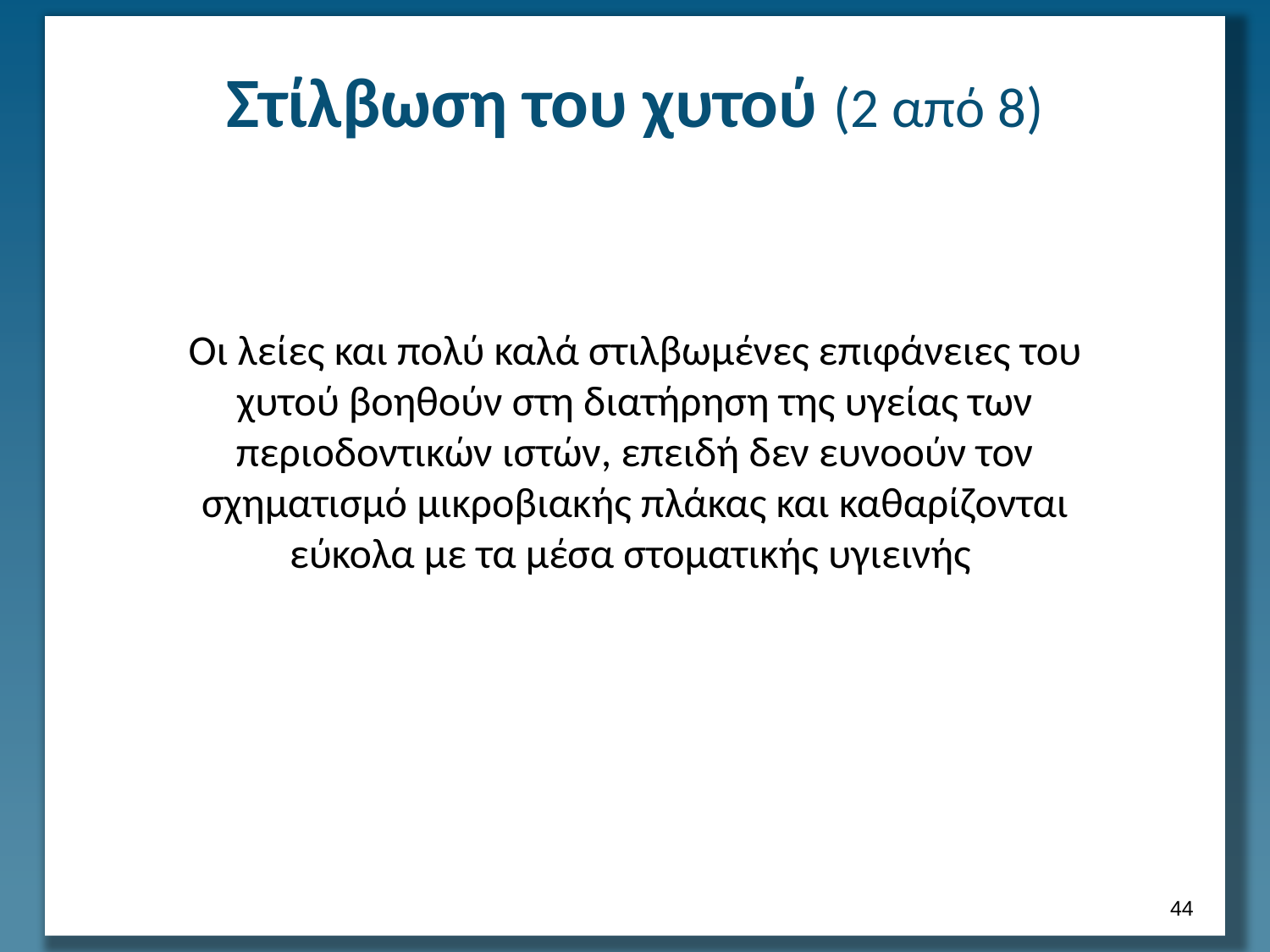

# Στίλβωση του χυτού (2 από 8)
Οι λείες και πολύ καλά στιλβωμένες επιφάνειες του χυτού βοηθούν στη διατήρηση της υγείας των περιοδοντικών ιστών, επειδή δεν ευνοούν τον σχηματισμό μικροβιακής πλάκας και καθαρίζονται εύκολα με τα μέσα στοματικής υγιεινής
44